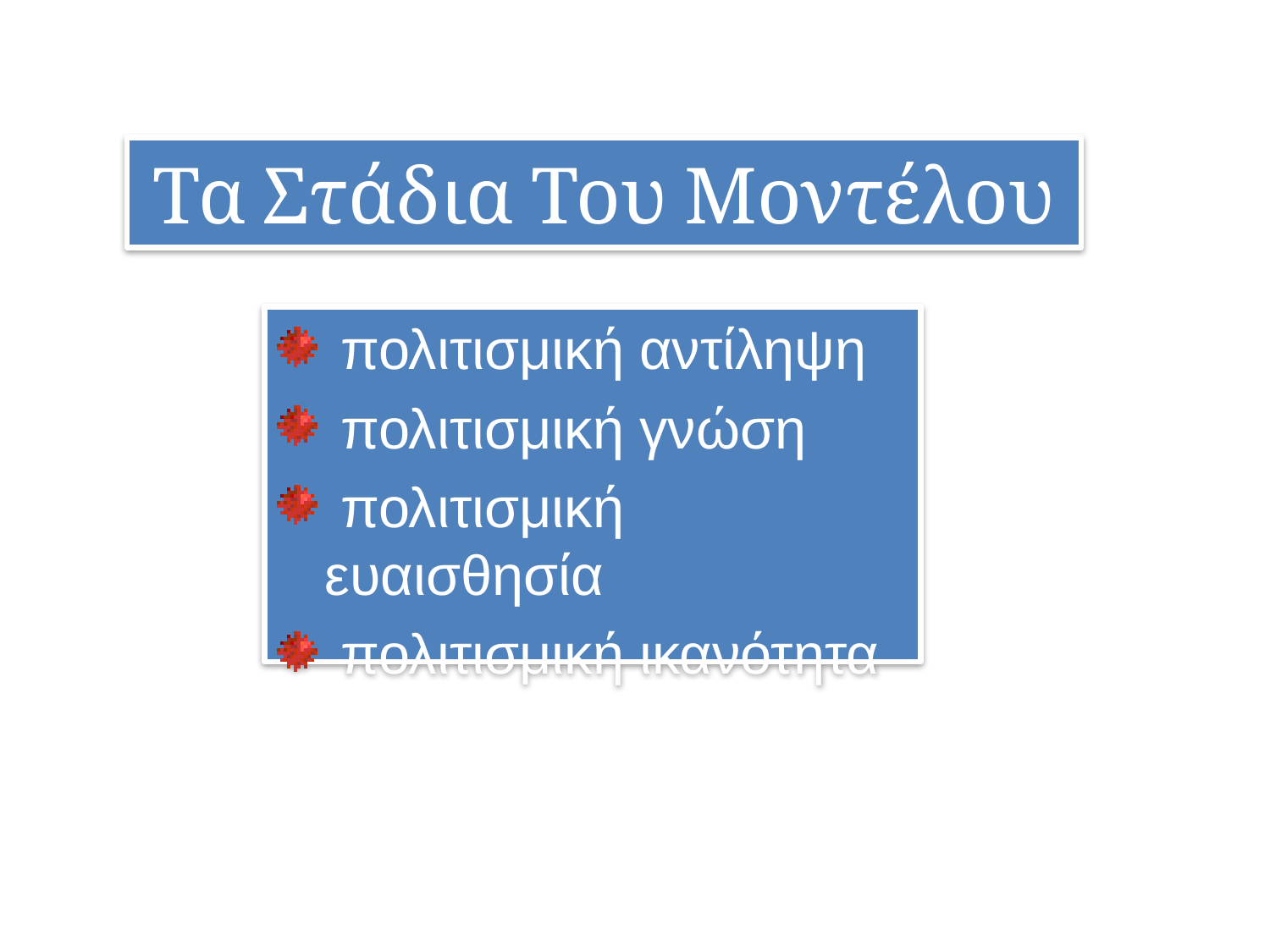

# Τα Στάδια Του Μοντέλου
 πολιτισμική αντίληψη
 πολιτισμική γνώση
 πολιτισμική ευαισθησία
 πολιτισμική ικανότητα